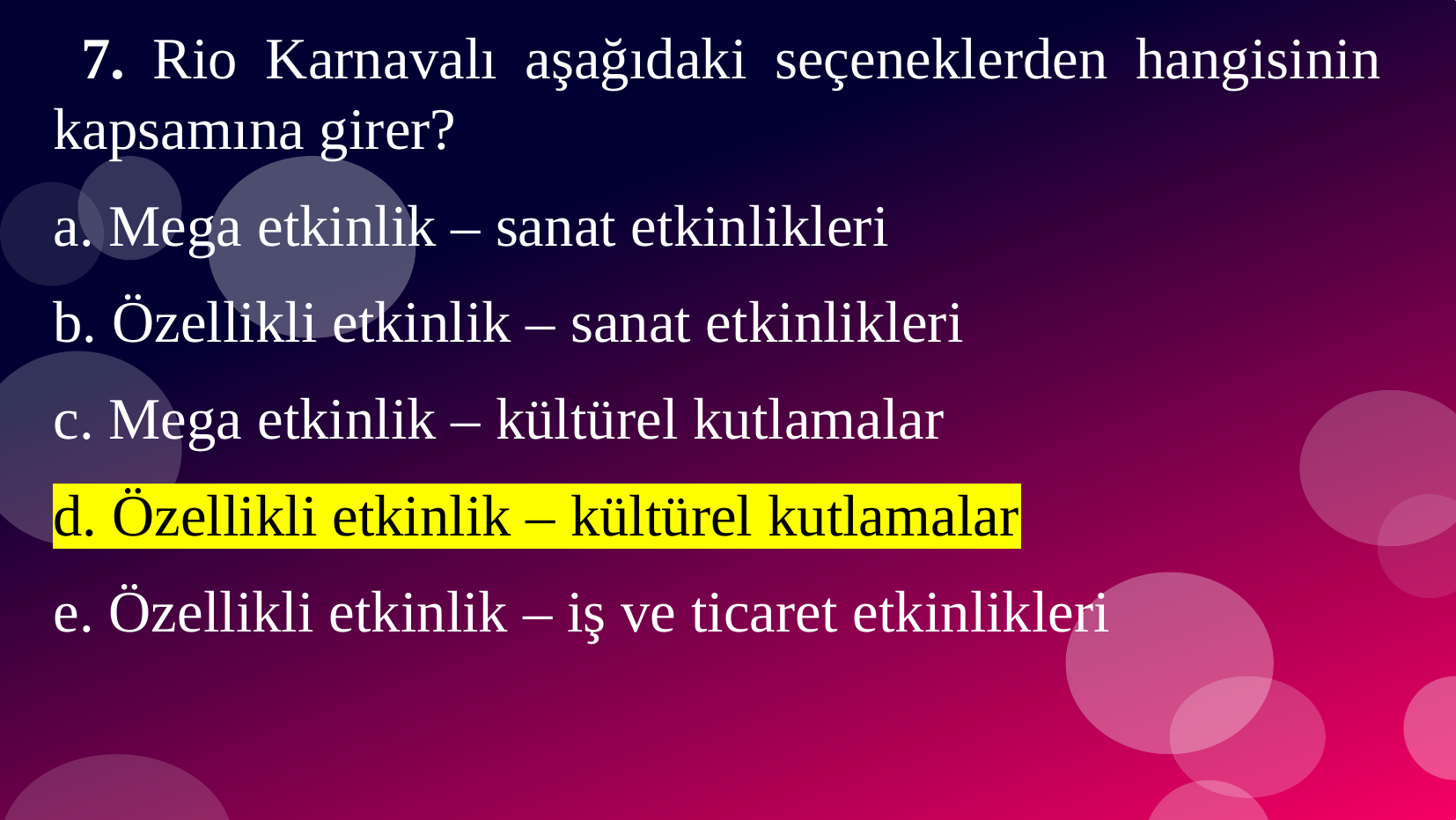

# 7. Rio Karnavalı aşağıdaki seçeneklerden hangisinin kapsamına girer?
a. Mega etkinlik – sanat etkinlikleri
b. Özellikli etkinlik – sanat etkinlikleri
c. Mega etkinlik – kültürel kutlamalar
d. Özellikli etkinlik – kültürel kutlamalar
e. Özellikli etkinlik – iş ve ticaret etkinlikleri